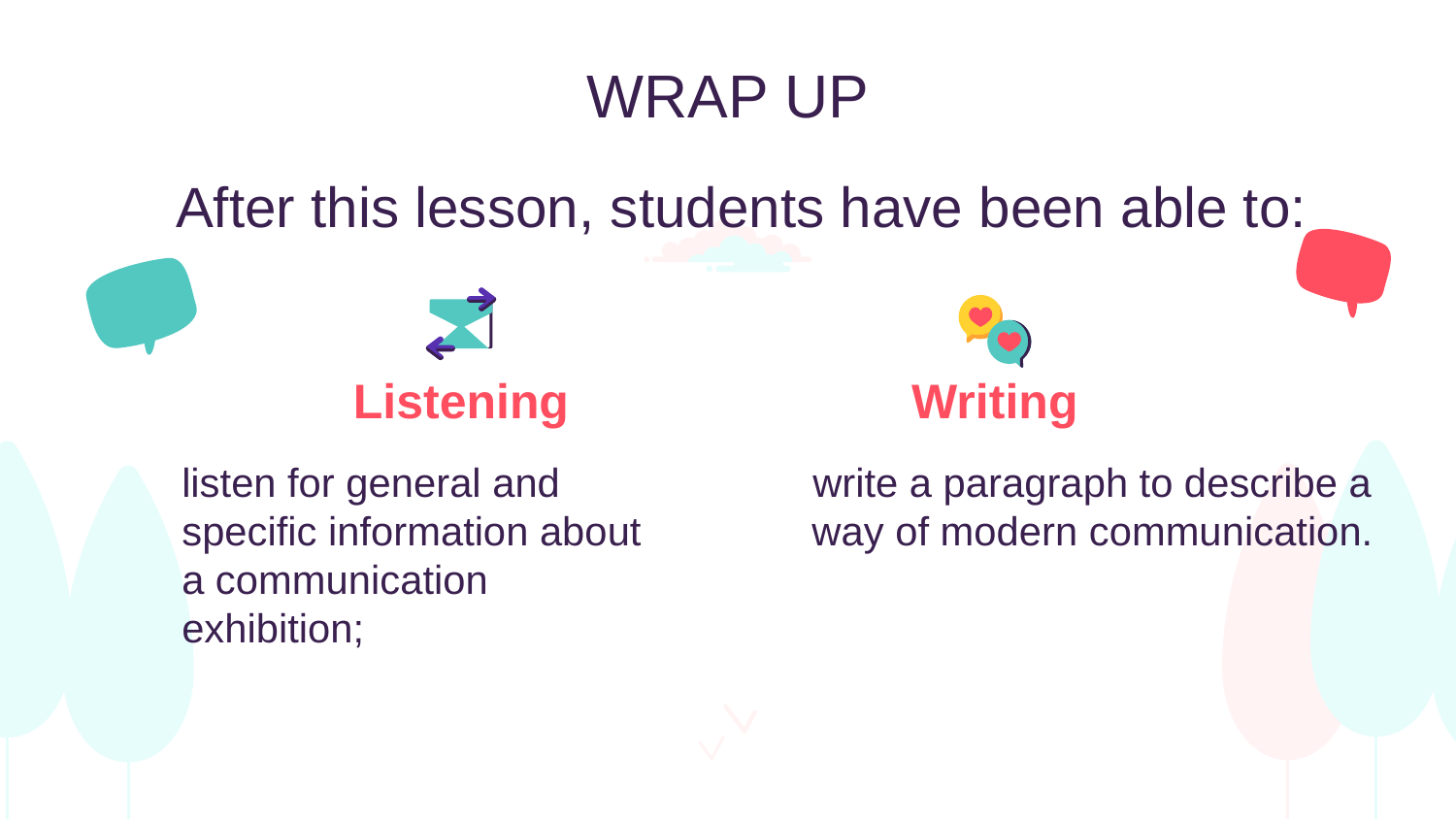

# WRAP UP
After this lesson, students have been able to:

Listening
Writing
listen for general and specific information about a communication exhibition;
write a paragraph to describe a way of modern communication.